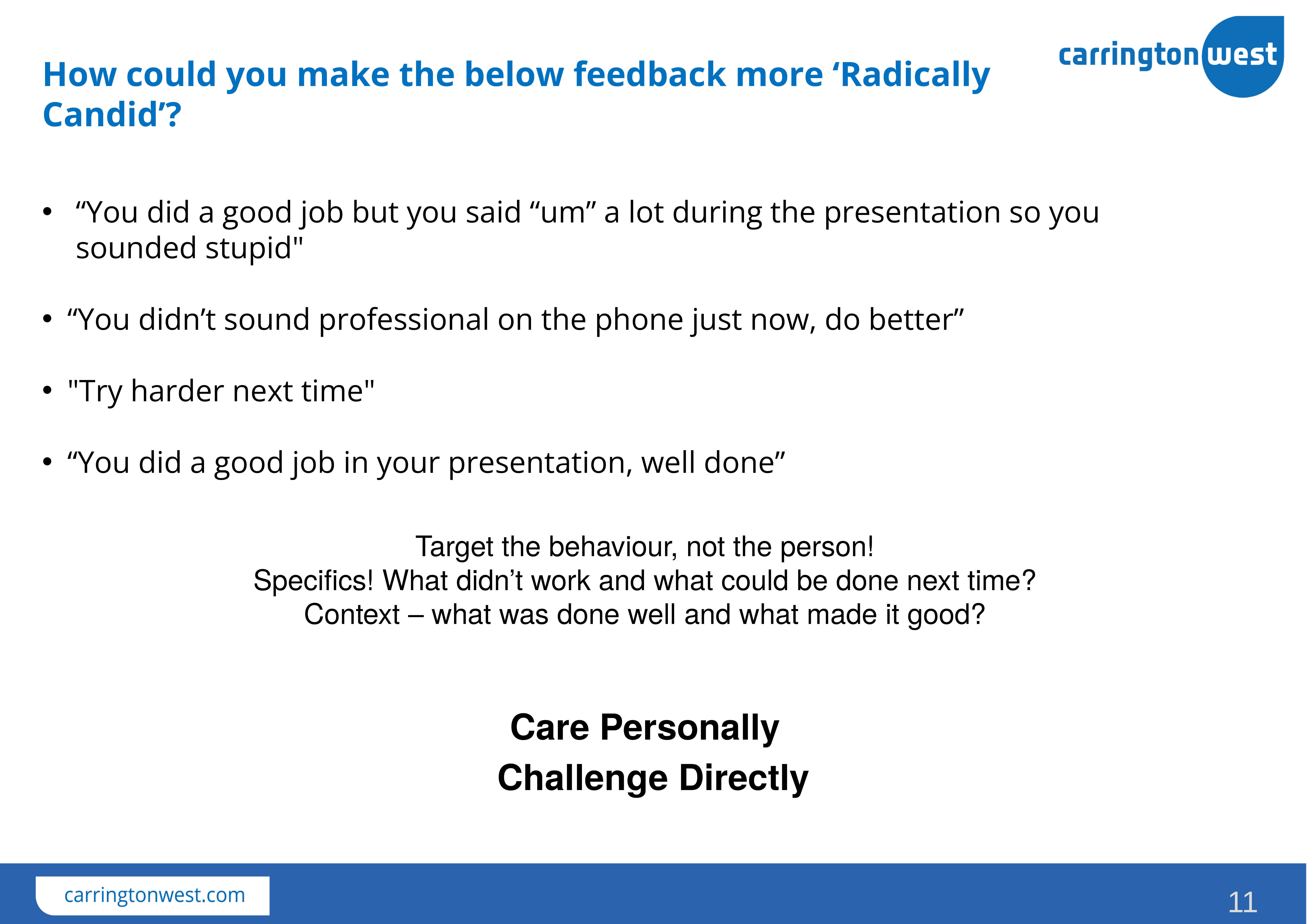

How could you make the below feedback more ‘Radically Candid’?
“You did a good job but you said “um” a lot during the presentation so you sounded stupid"

“You didn’t sound professional on the phone just now, do better”

"Try harder next time"

“You did a good job in your presentation, well done”

Target the behaviour, not the person!
Specifics! What didn’t work and what could be done next time?
Context – what was done well and what made it good?

Care Personally
Challenge Directly

11